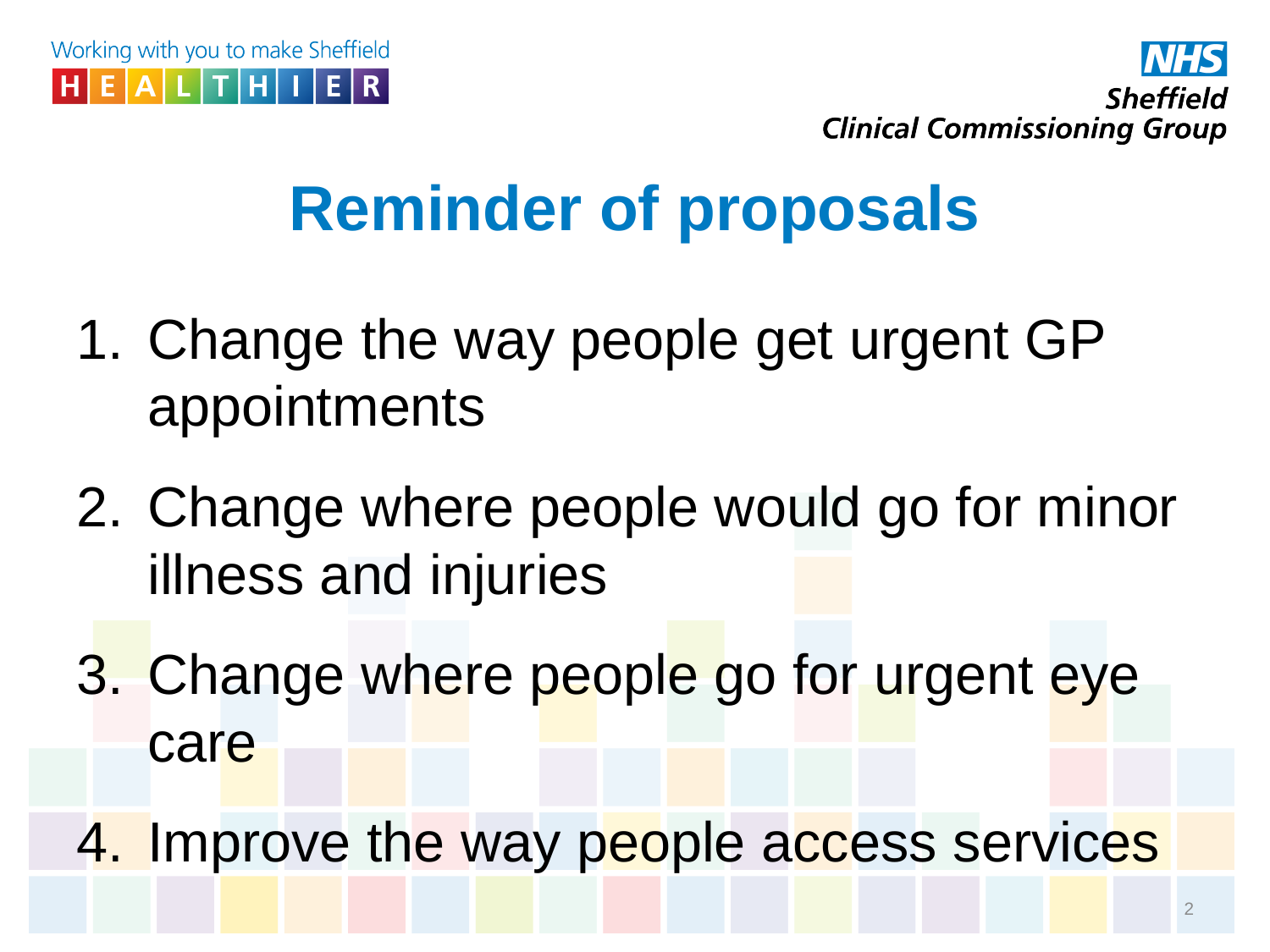

# Reminder of proposals
Change the way people get urgent GP appointments
Change where people would go for minor illness and injuries
Change where people go for urgent eye care
Improve the way people access services

2